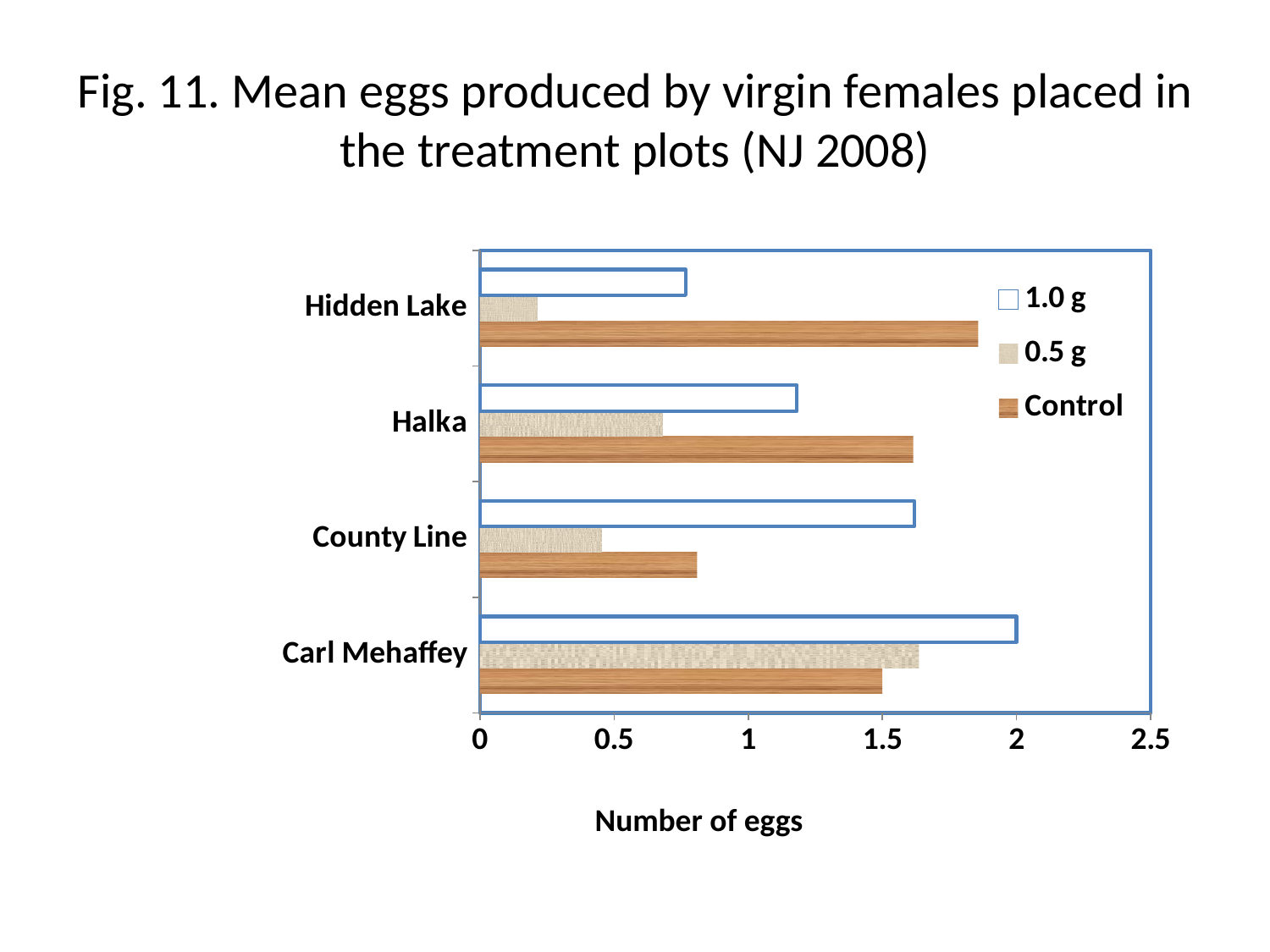

# Fig. 11. Mean eggs produced by virgin females placed in the treatment plots (NJ 2008)

### Chart

| Category | Control | 0.5 g | 1.0 g |
|---|---|---|---|
| Carl Mehaffey | 1.5 | 1.6363636363636365 | 2.0 |
| County Line | 0.8095238095238096 | 0.45454545454545453 | 1.619047619047619 |
| Halka | 1.615384615384604 | 0.6818181818181818 | 1.181818181818182 |
| Hidden Lake | 1.8571428571428572 | 0.21428571428571427 | 0.7666666666666667 |
Number of eggs